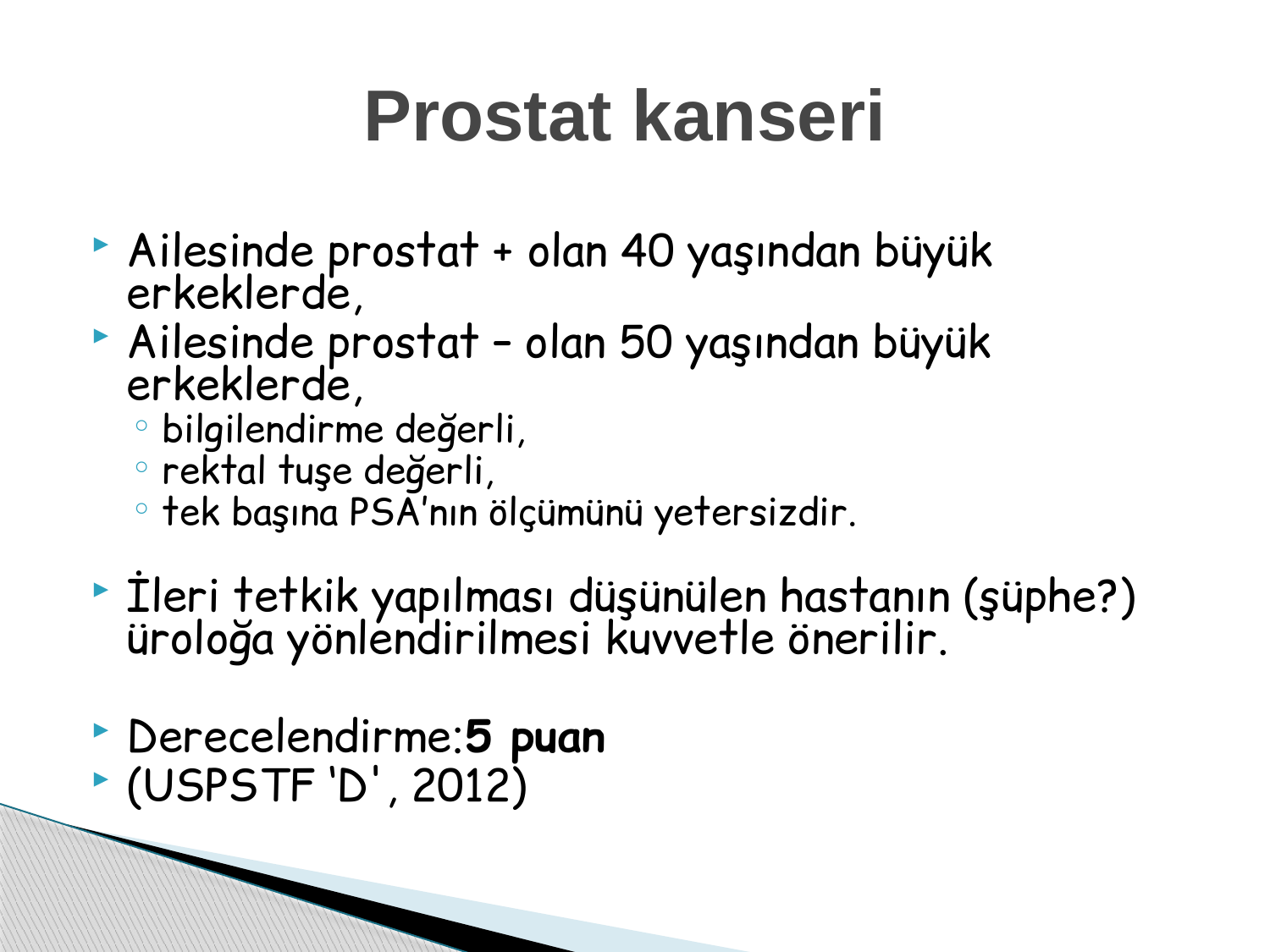

# Prostat kanseri
Ailesinde prostat + olan 40 yaşından büyük erkeklerde,
Ailesinde prostat – olan 50 yaşından büyük erkeklerde,
bilgilendirme değerli,
rektal tuşe değerli,
tek başına PSA’nın ölçümünü yetersizdir.

İleri tetkik yapılması düşünülen hastanın (şüphe?) üroloğa yönlendirilmesi kuvvetle önerilir.

Derecelendirme:5 puan
(USPSTF ‘D', 2012)